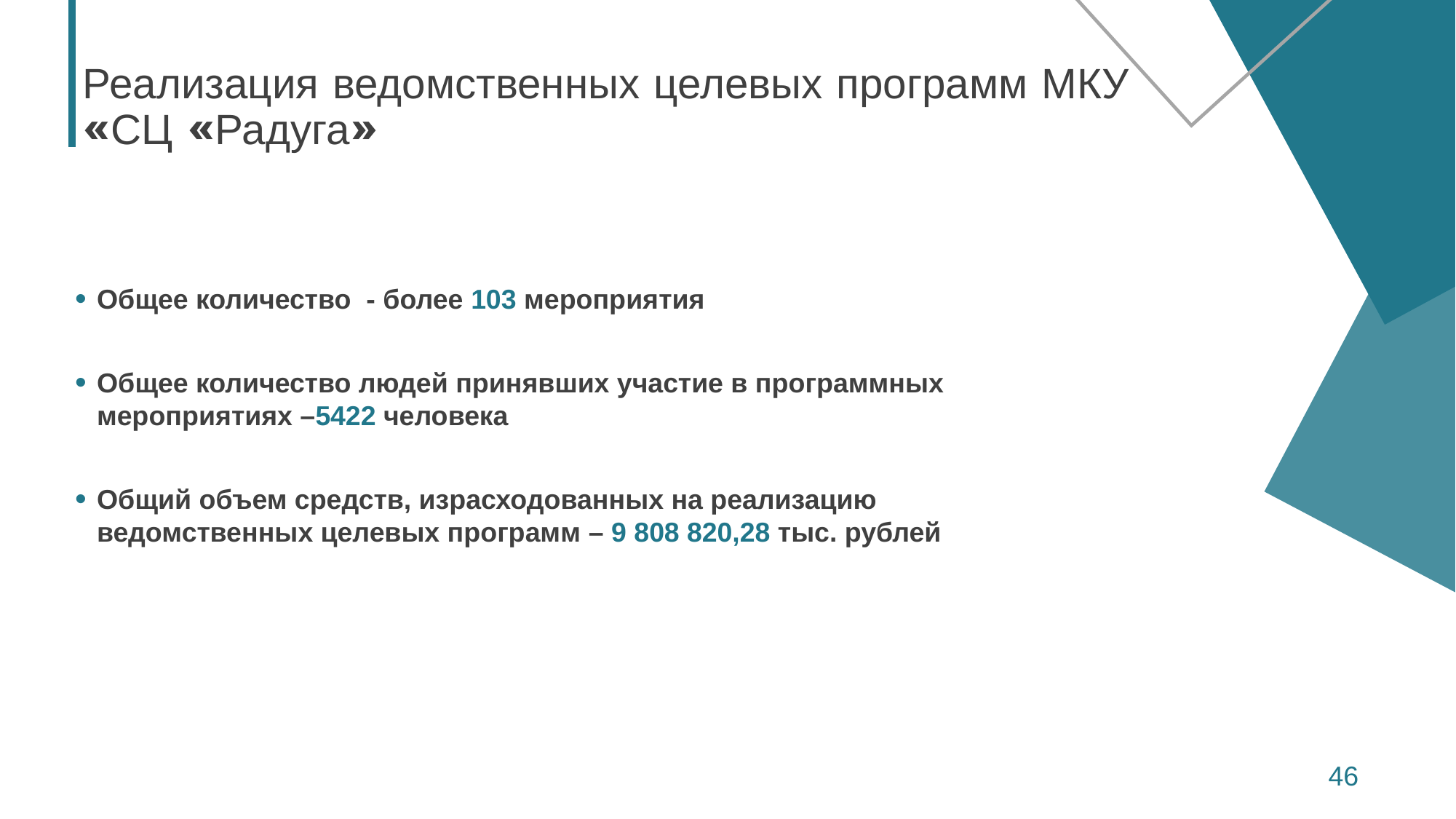

# Реализация ведомственных целевых программ МКУ «СЦ «Радуга»

Общее количество  - более 103 мероприятия

Общее количество людей принявших участие в программных мероприятиях –5422 человека

Общий объем средств, израсходованных на реализацию ведомственных целевых программ – 9 808 820,28 тыс. рублей

46